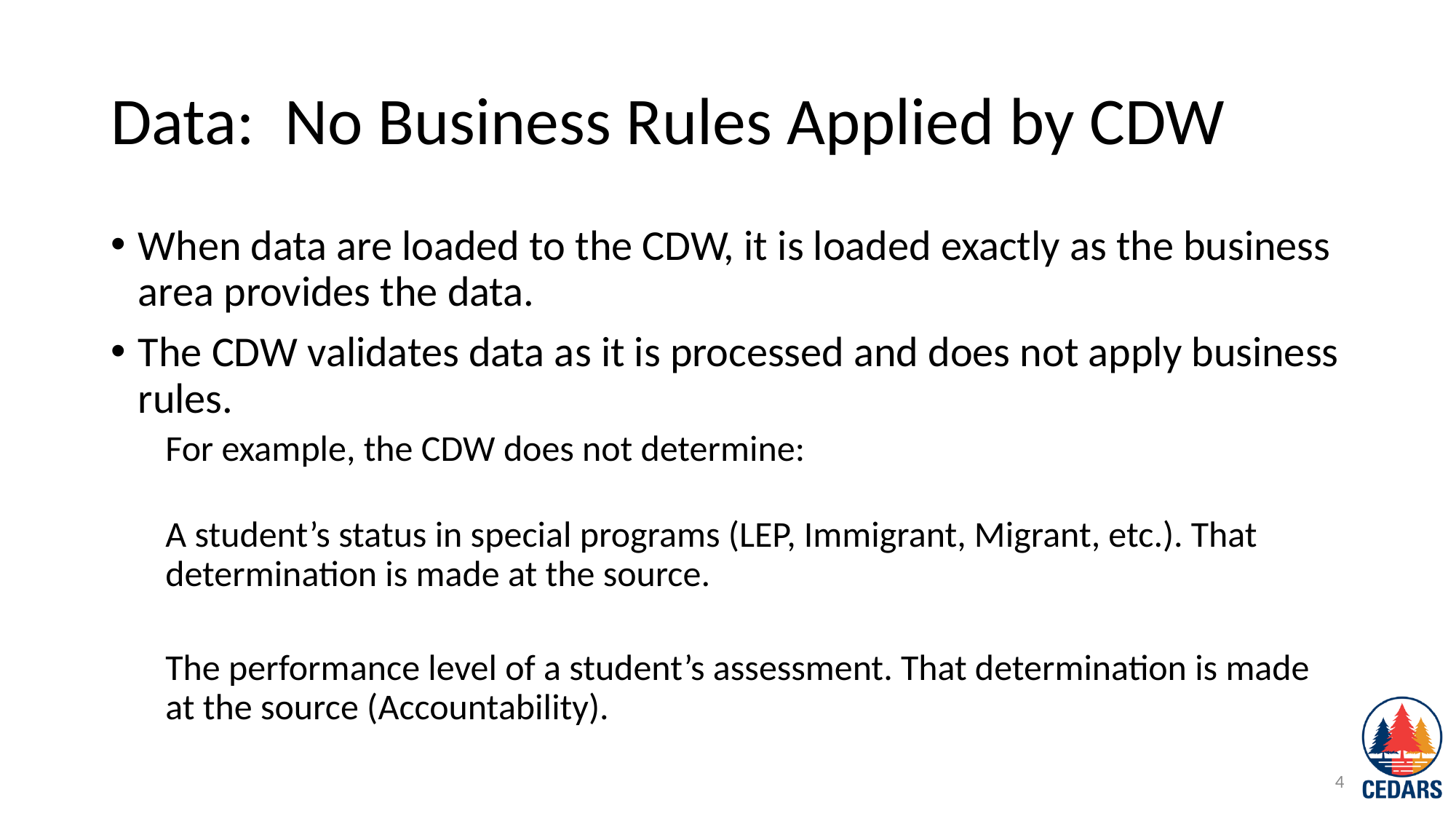

# Data:  No Business Rules Applied by CDW
When data are loaded to the CDW, it is loaded exactly as the business area provides the data.
The CDW validates data as it is processed and does not apply business rules.
For example, the CDW does not determine:
A student’s status in special programs (LEP, Immigrant, Migrant, etc.). That determination is made at the source.

The performance level of a student’s assessment. That determination is made at the source (Accountability).

4